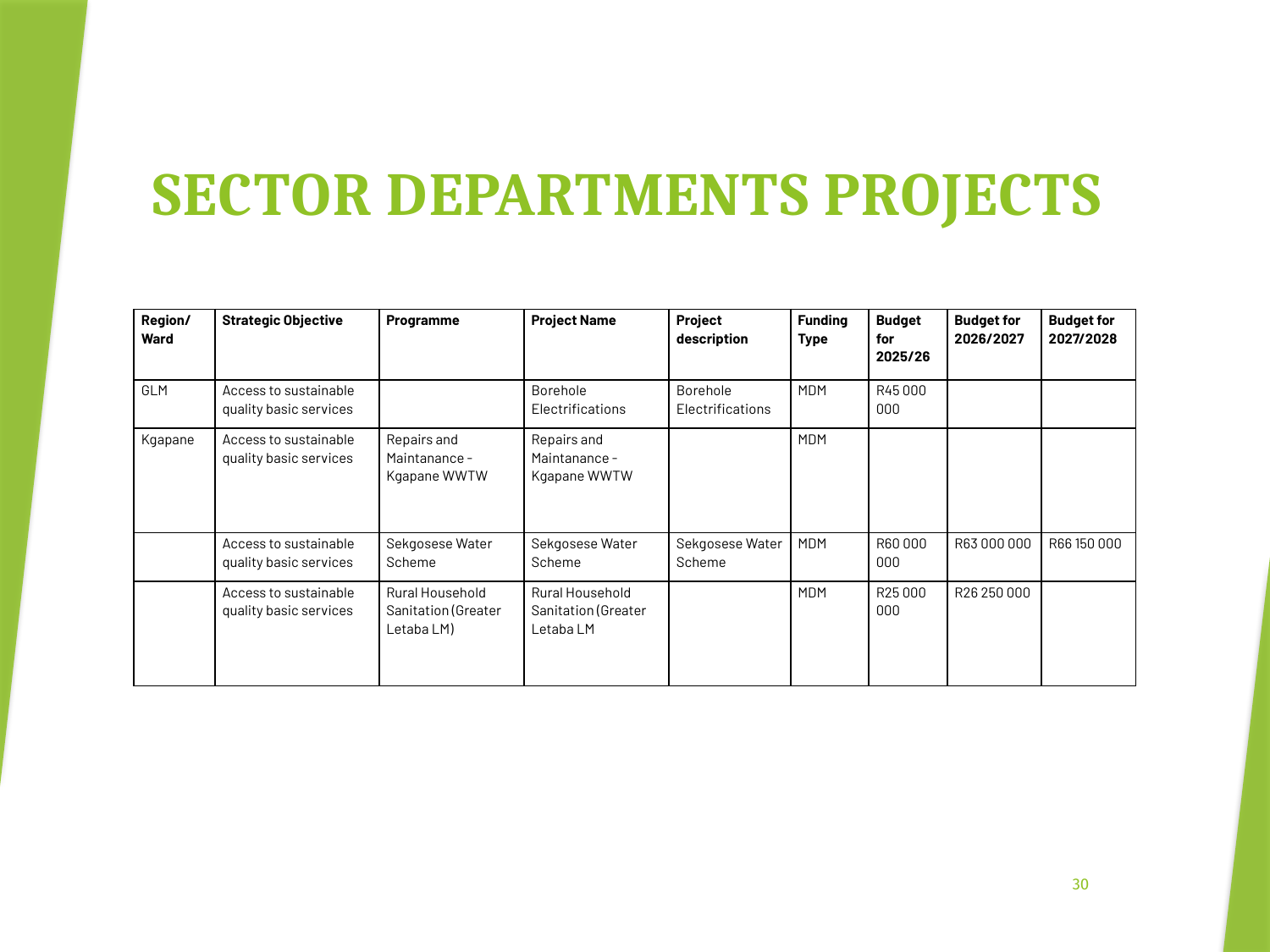

# SECTOR DEPARTMENTS PROJECTS
| Region/ Ward | Strategic Objective | Programme | Project Name | Project description | Funding Type | Budget for 2025/26 | Budget for 2026/2027 | Budget for 2027/2028 |
| --- | --- | --- | --- | --- | --- | --- | --- | --- |
| GLM | Access to sustainable quality basic services |  | Borehole Electrifications | Borehole Electrifications | MDM | R45 000 000 |  |  |
| Kgapane | Access to sustainable quality basic services | Repairs and Maintanance - Kgapane WWTW | Repairs and Maintanance - Kgapane WWTW |  | MDM |  |  |  |
|  | Access to sustainable quality basic services | Sekgosese Water Scheme | Sekgosese Water Scheme | Sekgosese Water Scheme | MDM | R60 000 000 | R63 000 000 | R66 150 000 |
|  | Access to sustainable quality basic services | Rural Household Sanitation (Greater Letaba LM) | Rural Household Sanitation (Greater Letaba LM |  | MDM | R25 000 000 | R26 250 000 |  |

30